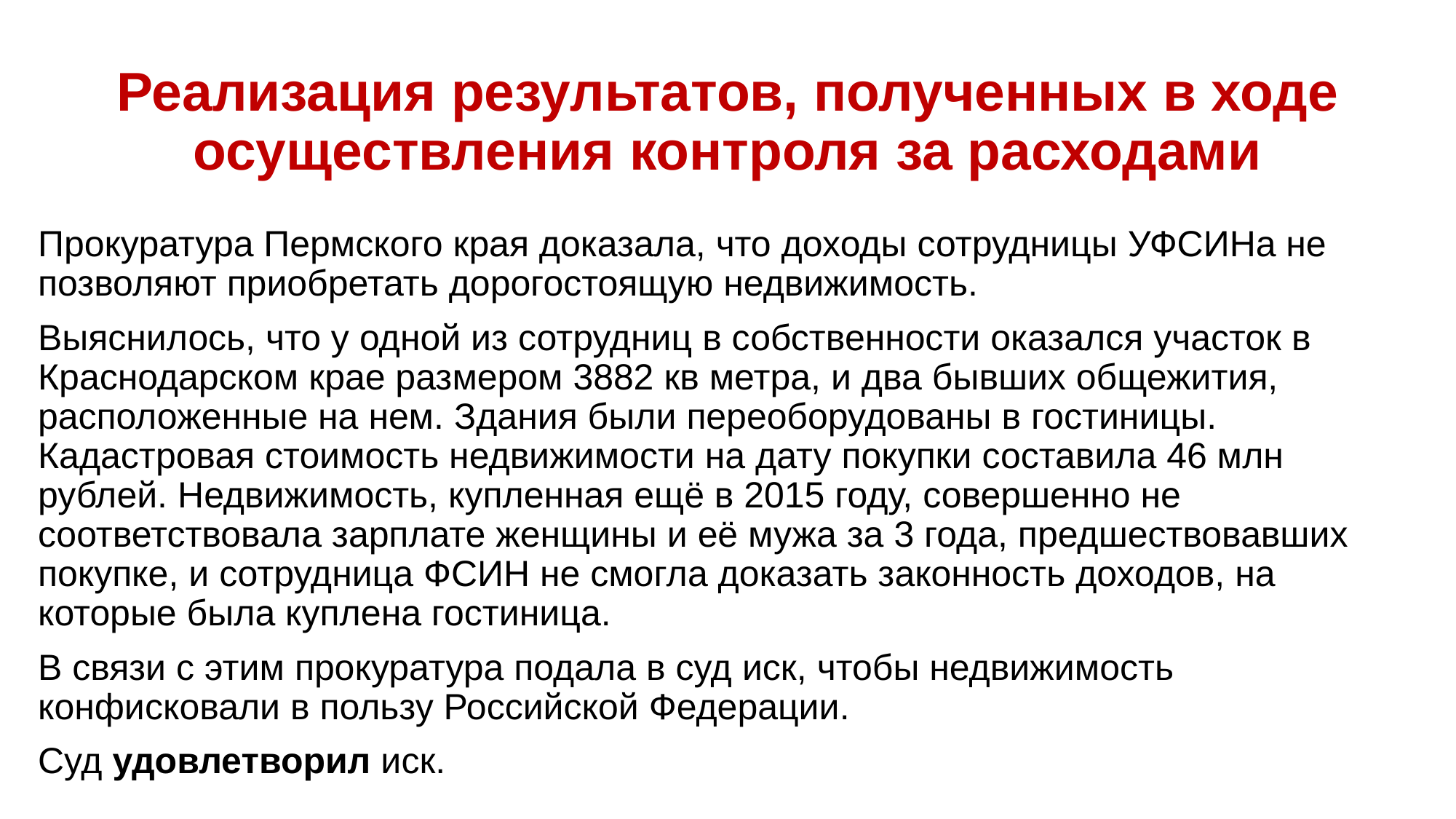

# Реализация результатов, полученных в ходе осуществления контроля за расходами
Прокуратура Пермского края доказала, что доходы сотрудницы УФСИНа не позволяют приобретать дорогостоящую недвижимость.
Выяснилось, что у одной из сотрудниц в собственности оказался участок в Краснодарском крае размером 3882 кв метра, и два бывших общежития, расположенные на нем. Здания были переоборудованы в гостиницы. Кадастровая стоимость недвижимости на дату покупки составила 46 млн рублей. Недвижимость, купленная ещё в 2015 году, совершенно не соответствовала зарплате женщины и её мужа за 3 года, предшествовавших покупке, и сотрудница ФСИН не смогла доказать законность доходов, на которые была куплена гостиница.
В связи с этим прокуратура подала в суд иск, чтобы недвижимость конфисковали в пользу Российской Федерации.
Суд удовлетворил иск.